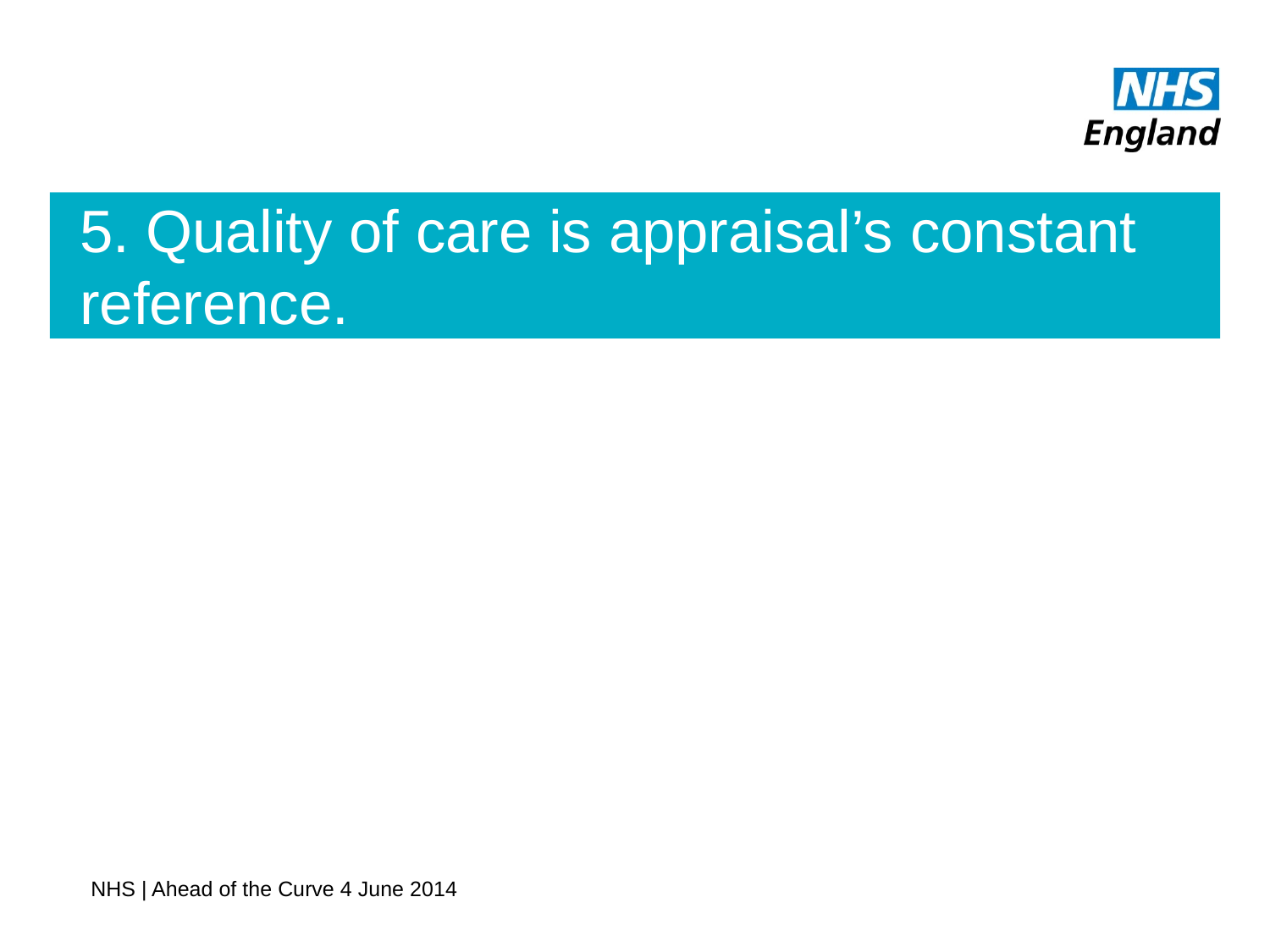

# 5. Quality of care is appraisal’s constant reference.

NHS | Ahead of the Curve 4 June 2014